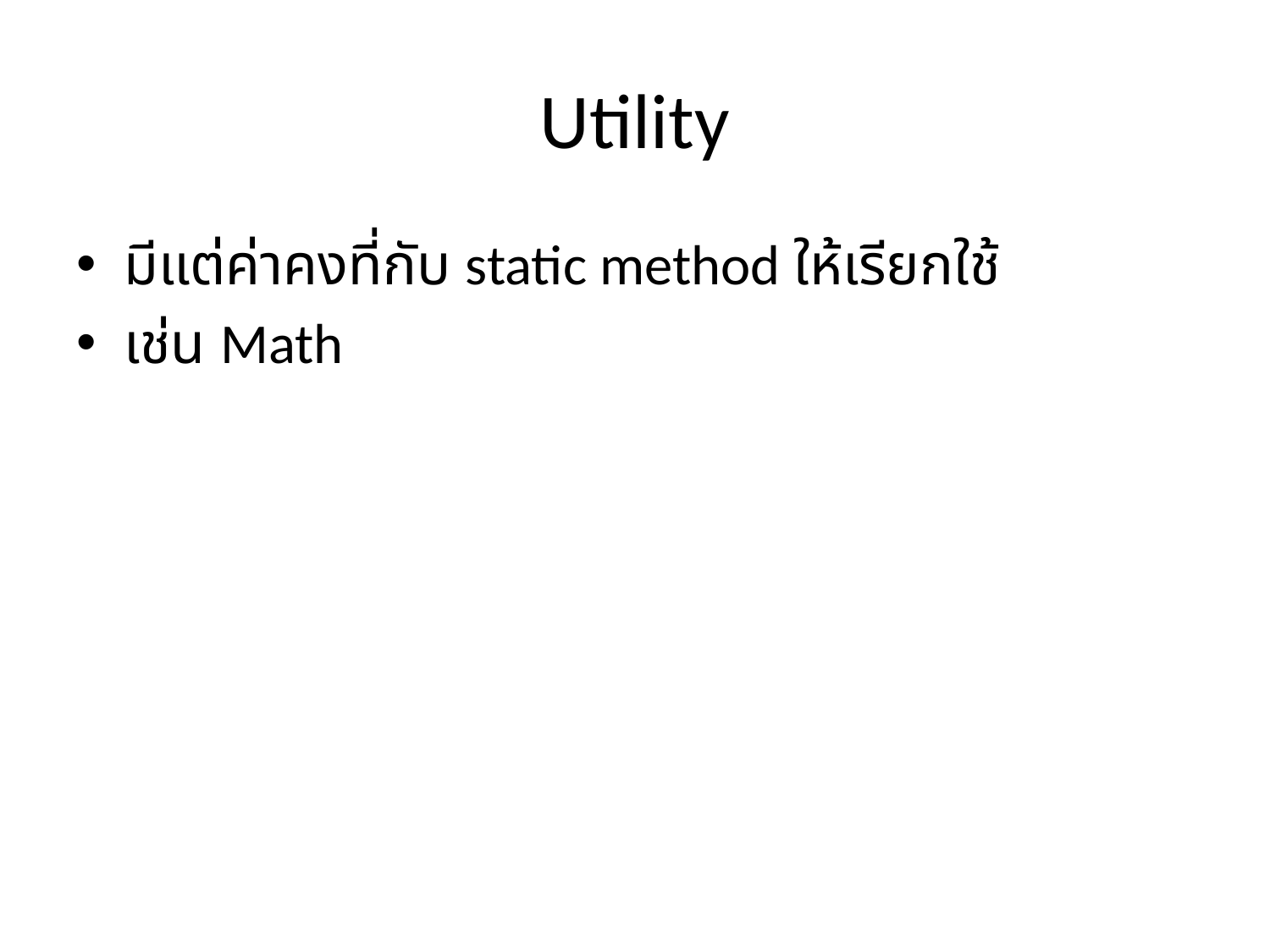

# Utility
มีแต่ค่าคงที่กับ static method ให้เรียกใช้
เช่น Math